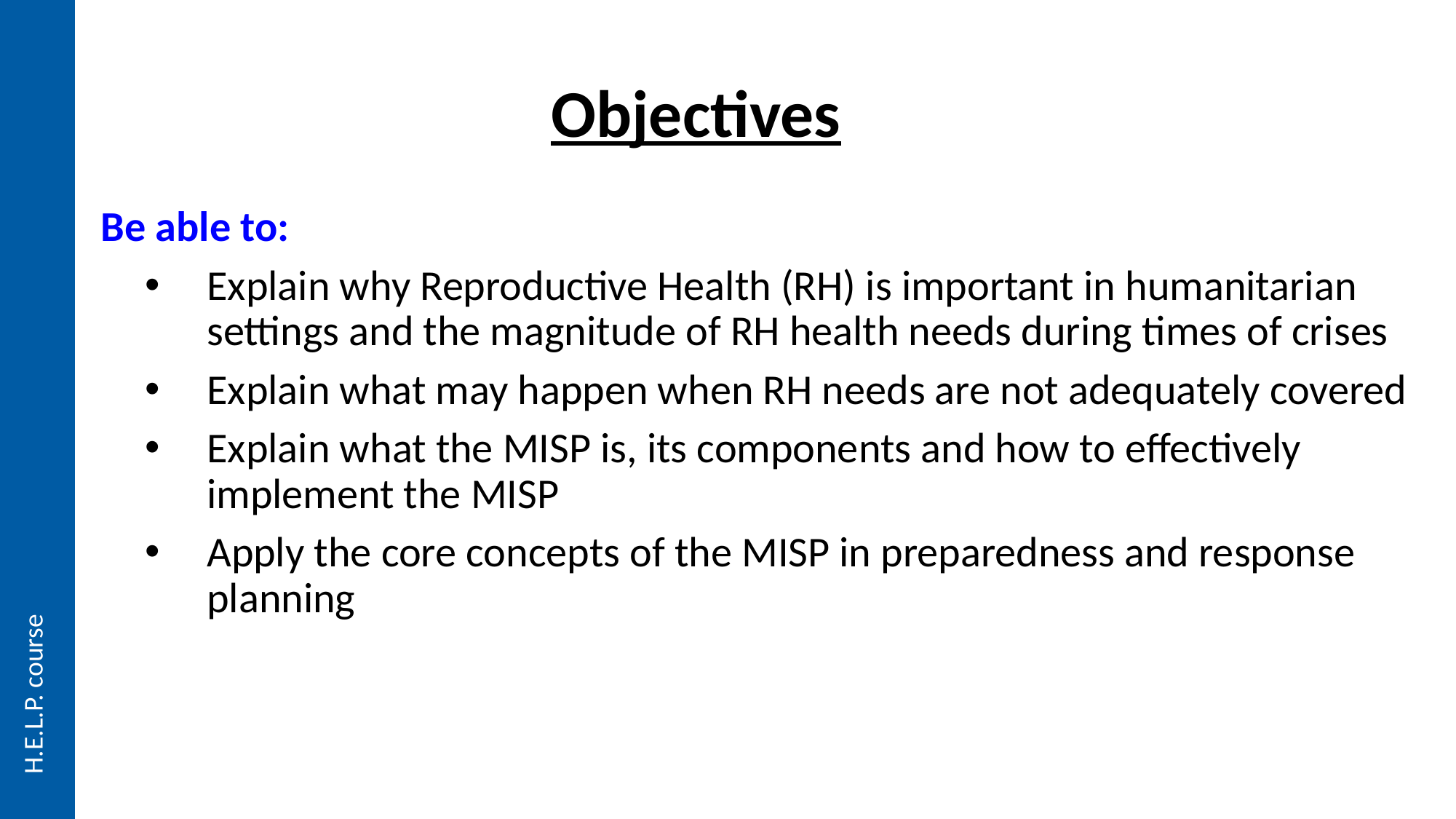

# Objectives
Be able to:
Explain why Reproductive Health (RH) is important in humanitarian settings and the magnitude of RH health needs during times of crises
Explain what may happen when RH needs are not adequately covered
Explain what the MISP is, its components and how to effectively implement the MISP
Apply the core concepts of the MISP in preparedness and response planning